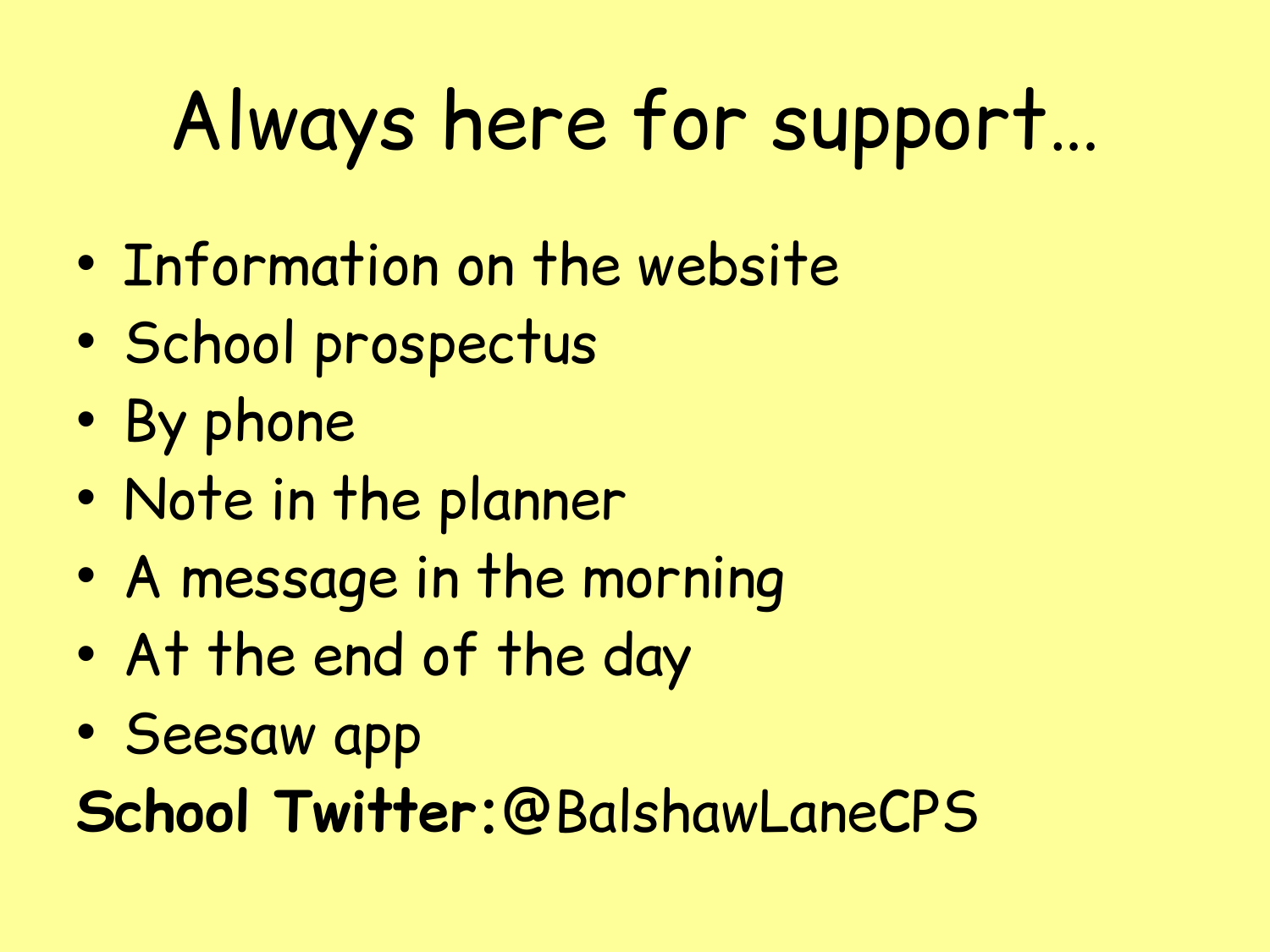

# Always here for support…
Information on the website
School prospectus
By phone
Note in the planner
A message in the morning
At the end of the day
Seesaw app
School Twitter:@BalshawLaneCPS